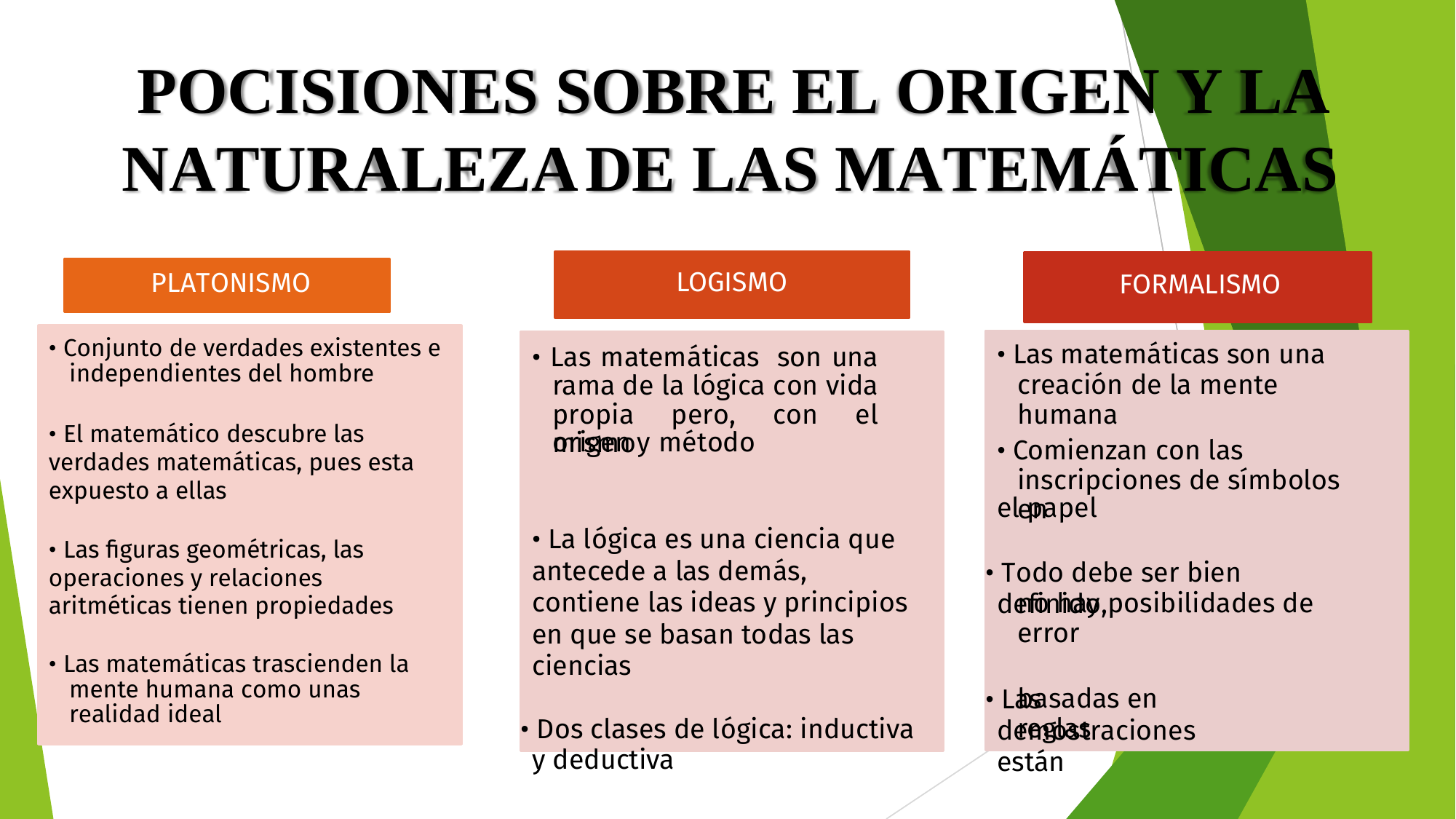

POCISIONES SOBRE EL ORIGEN Y LA

NATURALEZA
DE
LAS
MATEMÁTICAS

LOGISMO

FORMALISMO

PLATONISMO

• Conjunto de verdades existentes e independientes del hombre
• El matemático descubre las
verdades matemáticas, pues esta
expuesto a ellas
• Las figuras geométricas, las
operaciones y relaciones
aritméticas tienen propiedades
• Las matemáticas trascienden la mente humana como unas realidad ideal

• Las matemáticas son una
• Comienzan con las
el papel
• Todo debe ser bien definido,
• Las demostraciones están

• Las matemáticas son una rama de la lógica con vida propia pero, con el mismo
• La lógica es una ciencia que
antecede a las demás,
contiene las ideas y principios
en que se basan todas las
ciencias
• Dos clases de lógica: inductiva
y deductiva

creación de la mente humana
origen
y
método

inscripciones de símbolos en

no hay posibilidades de error
basadas en reglas